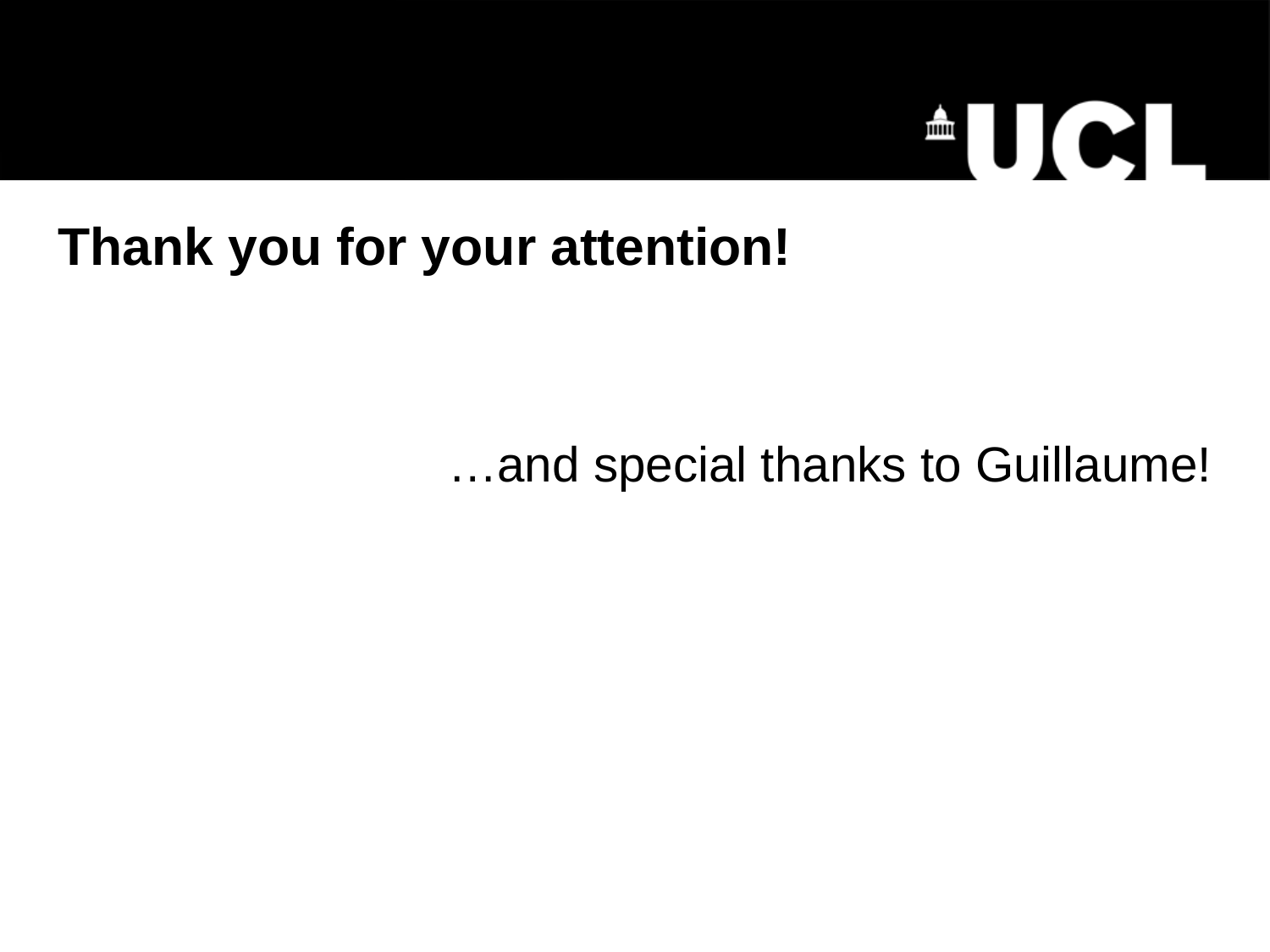

# Thank you for your attention!
…and special thanks to Guillaume!